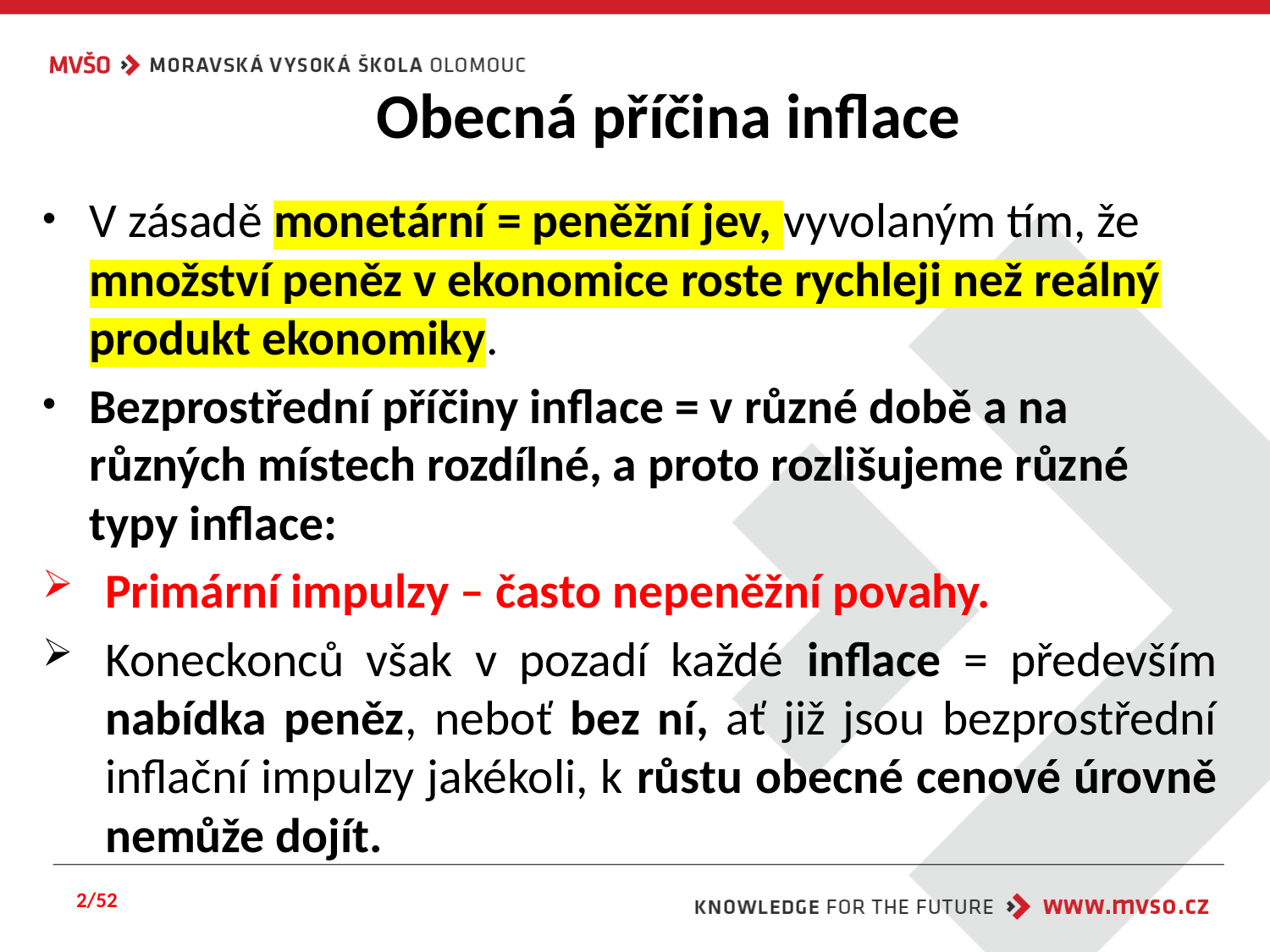

# Obecná příčina inflace
V zásadě monetární = peněžní jev, vyvolaným tím, že množství peněz v ekonomice roste rychleji než reálný produkt ekonomiky.
Bezprostřední příčiny inflace = v různé době a na různých místech rozdílné, a proto rozlišujeme různé typy inflace:
Primární impulzy – často nepeněžní povahy.
Koneckonců však v pozadí každé inflace = především nabídka peněz, neboť bez ní, ať již jsou bezprostřední inflační impulzy jakékoli, k růstu obecné cenové úrovně nemůže dojít.

2/52